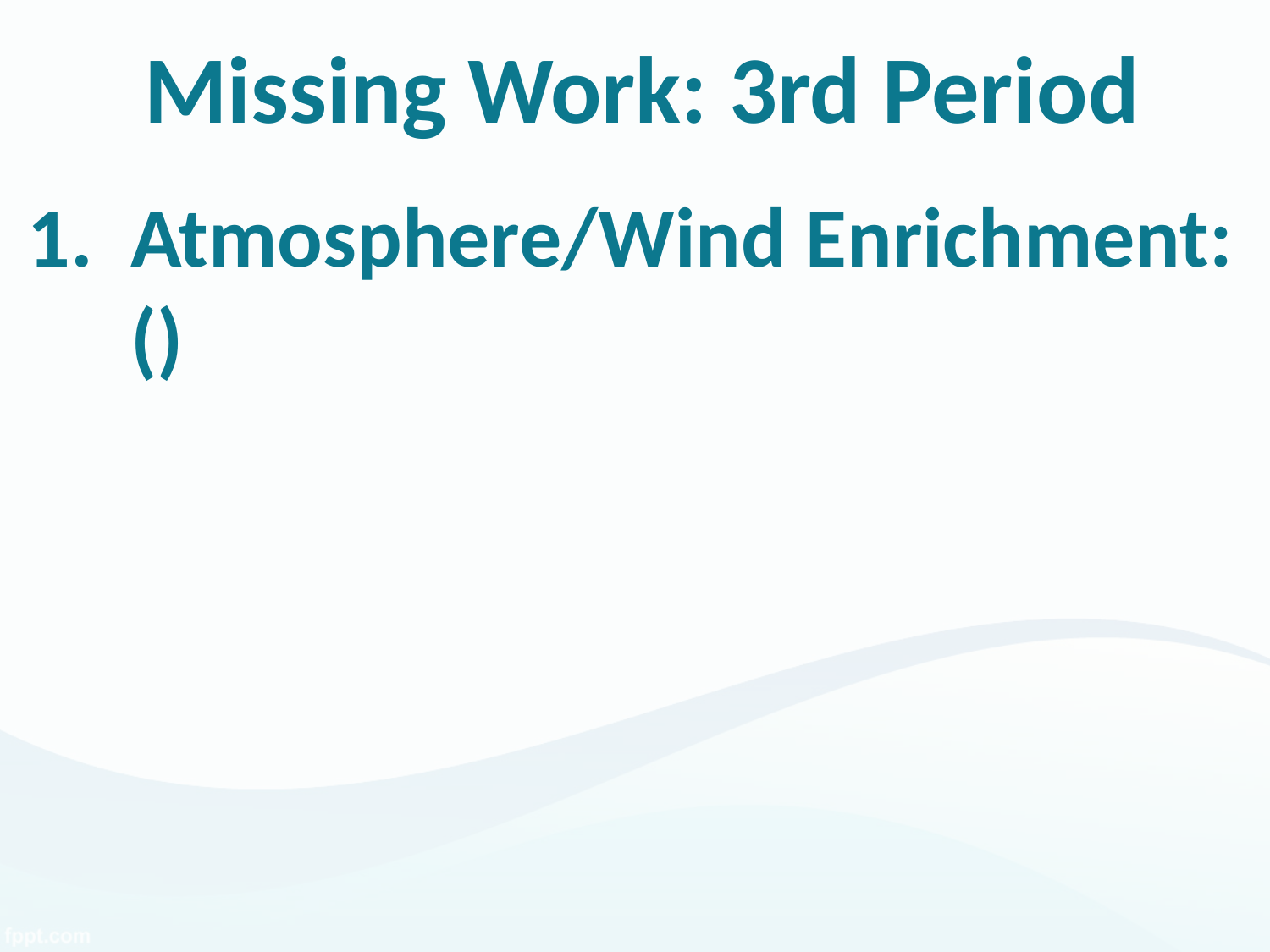

# Missing Work: 3rd Period
Atmosphere/Wind Enrichment: ()